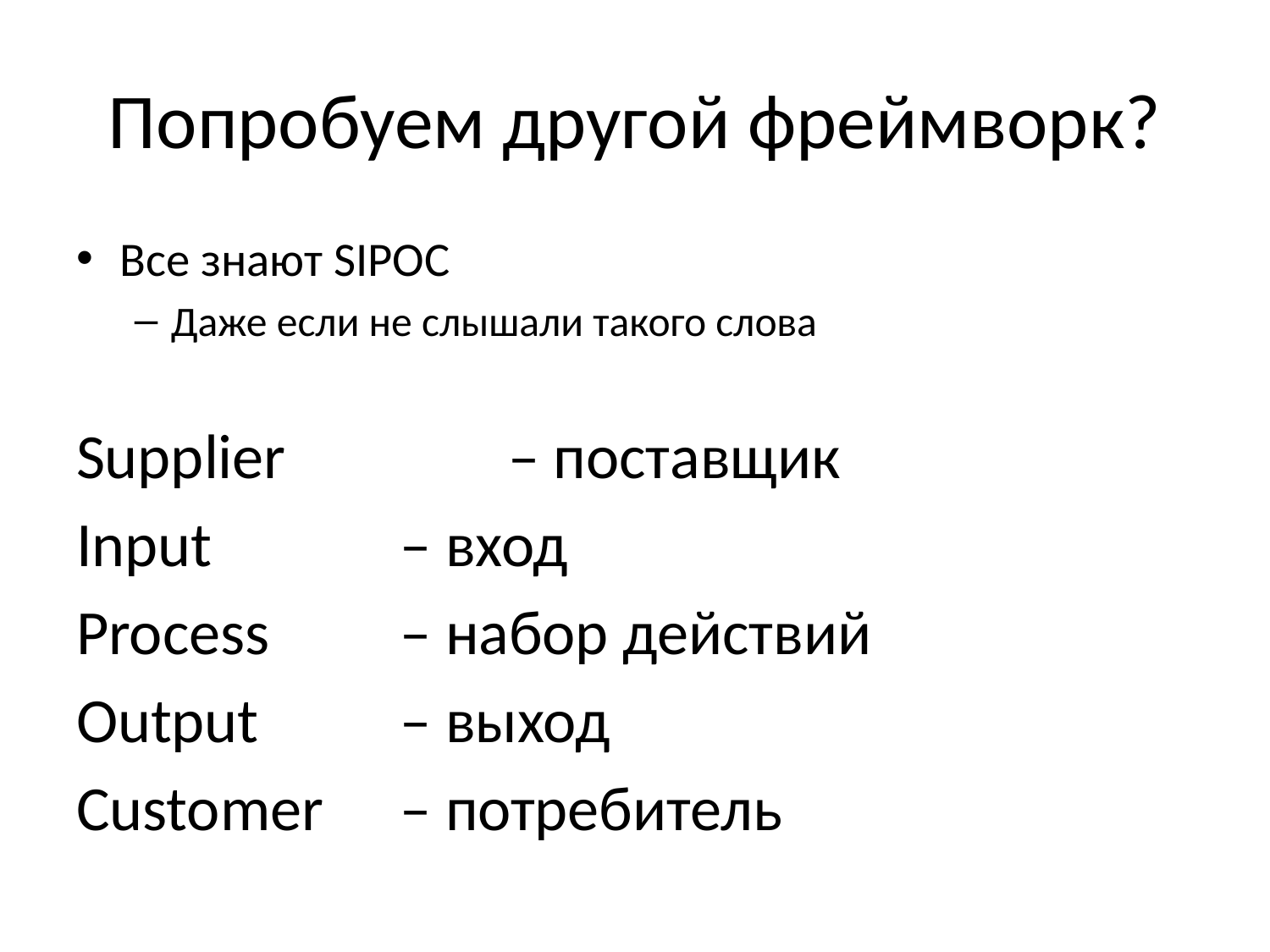

# Попробуем другой фреймворк?
Все знают SIPOC
Даже если не слышали такого слова

Supplier 		– поставщик
Input 		– вход
Process 		– набор действий
Output 		– выход
Customer 	– потребитель